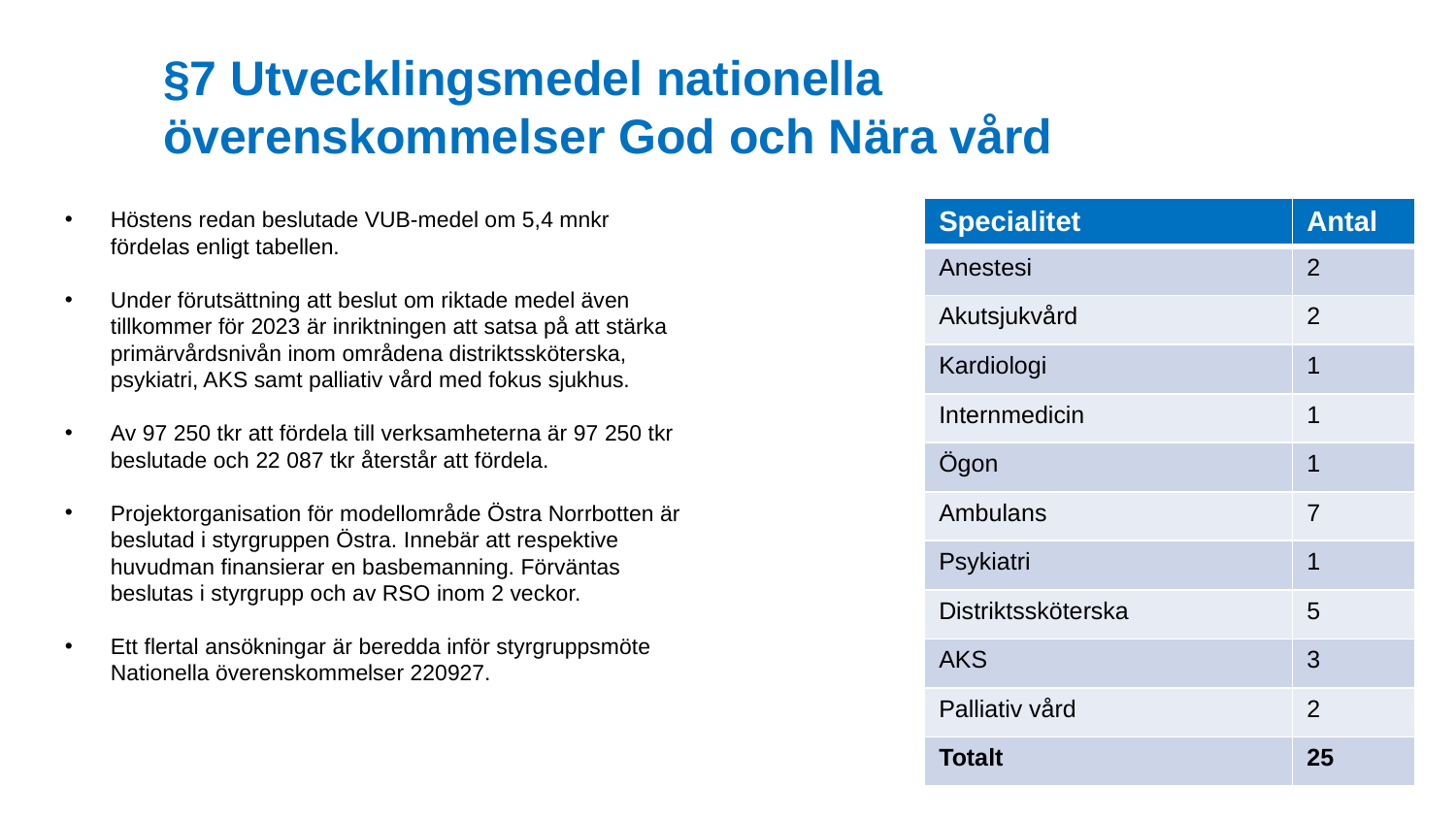

§7 Utvecklingsmedel nationella överenskommelser God och Nära vård
| Specialitet | Antal |
| --- | --- |
| Anestesi | 2 |
| Akutsjukvård | 2 |
| Kardiologi | 1 |
| Internmedicin | 1 |
| Ögon | 1 |
| Ambulans | 7 |
| Psykiatri | 1 |
| Distriktssköterska | 5 |
| AKS | 3 |
| Palliativ vård | 2 |
| Totalt | 25 |
Höstens redan beslutade VUB-medel om 5,4 mnkr fördelas enligt tabellen.

Under förutsättning att beslut om riktade medel även tillkommer för 2023 är inriktningen att satsa på att stärka primärvårdsnivån inom områdena distriktssköterska, psykiatri, AKS samt palliativ vård med fokus sjukhus.

Av 97 250 tkr att fördela till verksamheterna är 97 250 tkr beslutade och 22 087 tkr återstår att fördela.

Projektorganisation för modellområde Östra Norrbotten är beslutad i styrgruppen Östra. Innebär att respektive huvudman finansierar en basbemanning. Förväntas beslutas i styrgrupp och av RSO inom 2 veckor.

Ett flertal ansökningar är beredda inför styrgruppsmöte Nationella överenskommelser 220927.